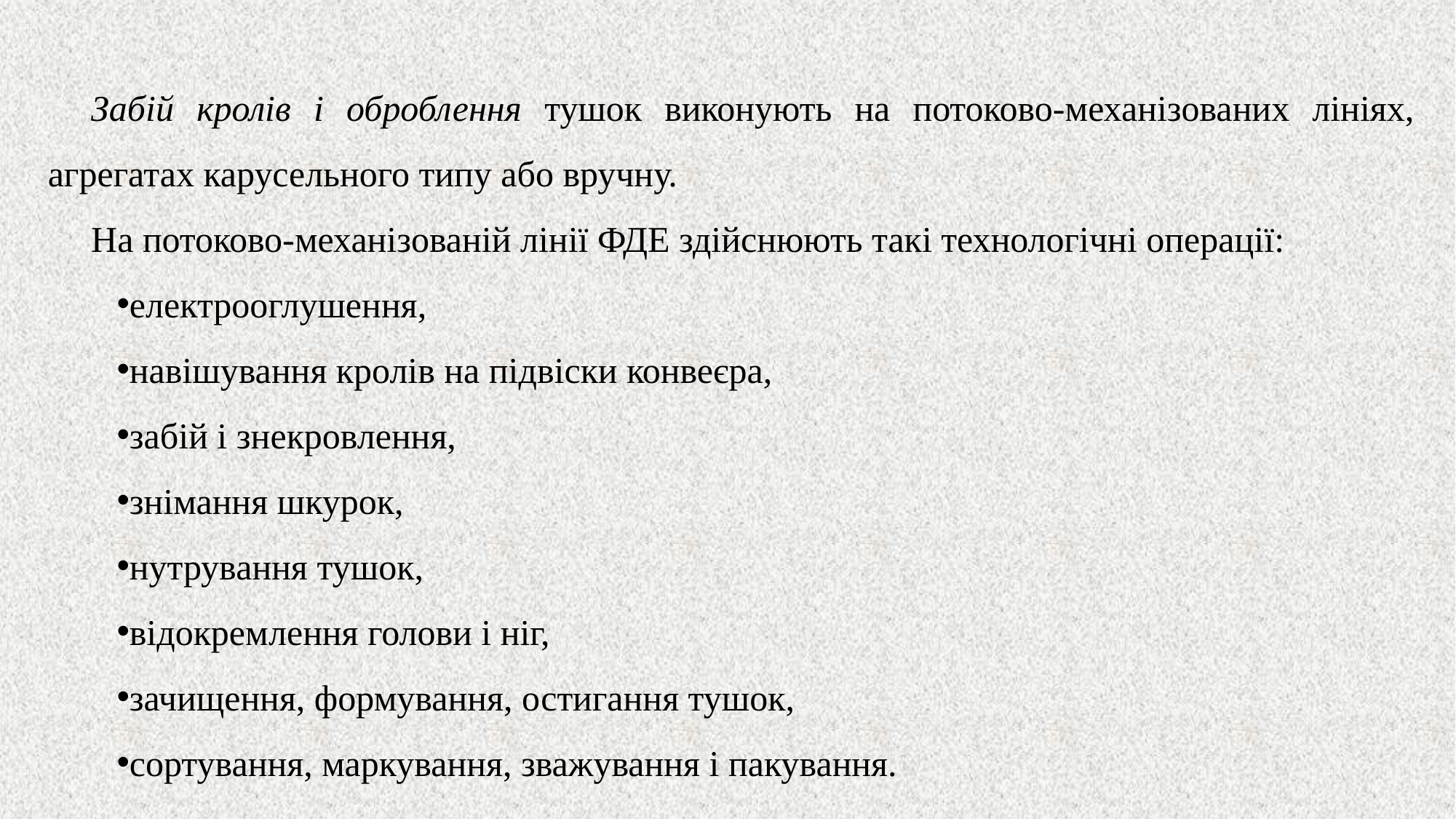

Забій кролів і оброблення тушок виконують на потоково-механізованих лініях, агрегатах карусельного типу або вручну.
На потоково-механізованій лінії ФДЕ здійснюють такі технологічні операції:
електрооглушення,
навішування кролів на підвіски конвеєра,
забій і знекровлення,
знімання шкурок,
нутрування тушок,
відокремлення голови і ніг,
зачищення, формування, остигання тушок,
сортування, маркування, зважування і пакування.